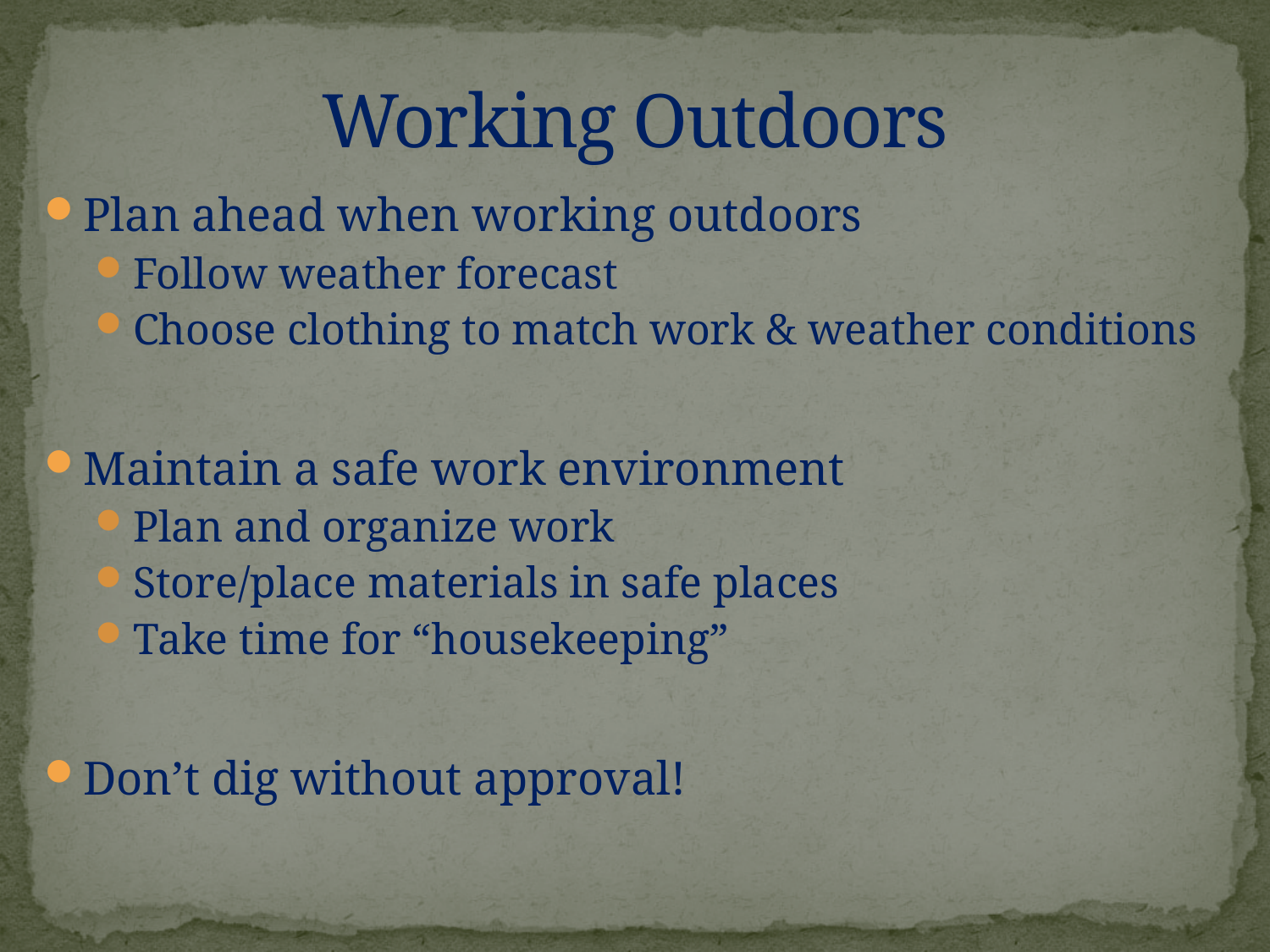

# Working Outdoors
Plan ahead when working outdoors
Follow weather forecast
Choose clothing to match work & weather conditions

Maintain a safe work environment
Plan and organize work
Store/place materials in safe places
Take time for “housekeeping”

Don’t dig without approval!